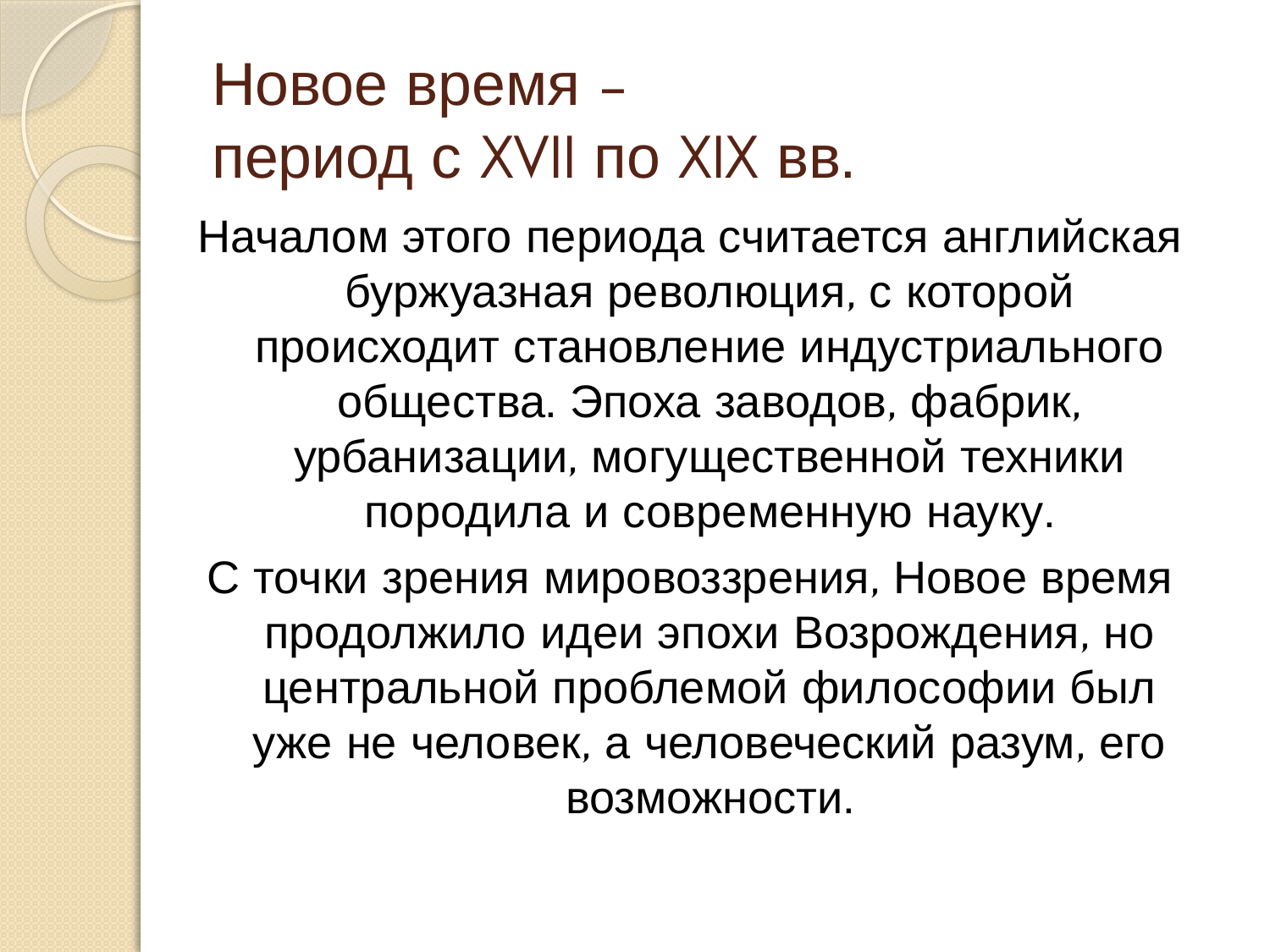

# Новое время – период с XVII по XIX вв.
Началом этого периода считается английская буржуазная революция, с которой происходит становление индустриального общества. Эпоха заводов, фабрик, урбанизации, могущественной техники породила и современную науку.
С точки зрения мировоззрения, Новое время продолжило идеи эпохи Возрождения, но центральной проблемой философии был уже не человек, а человеческий разум, его возможности.